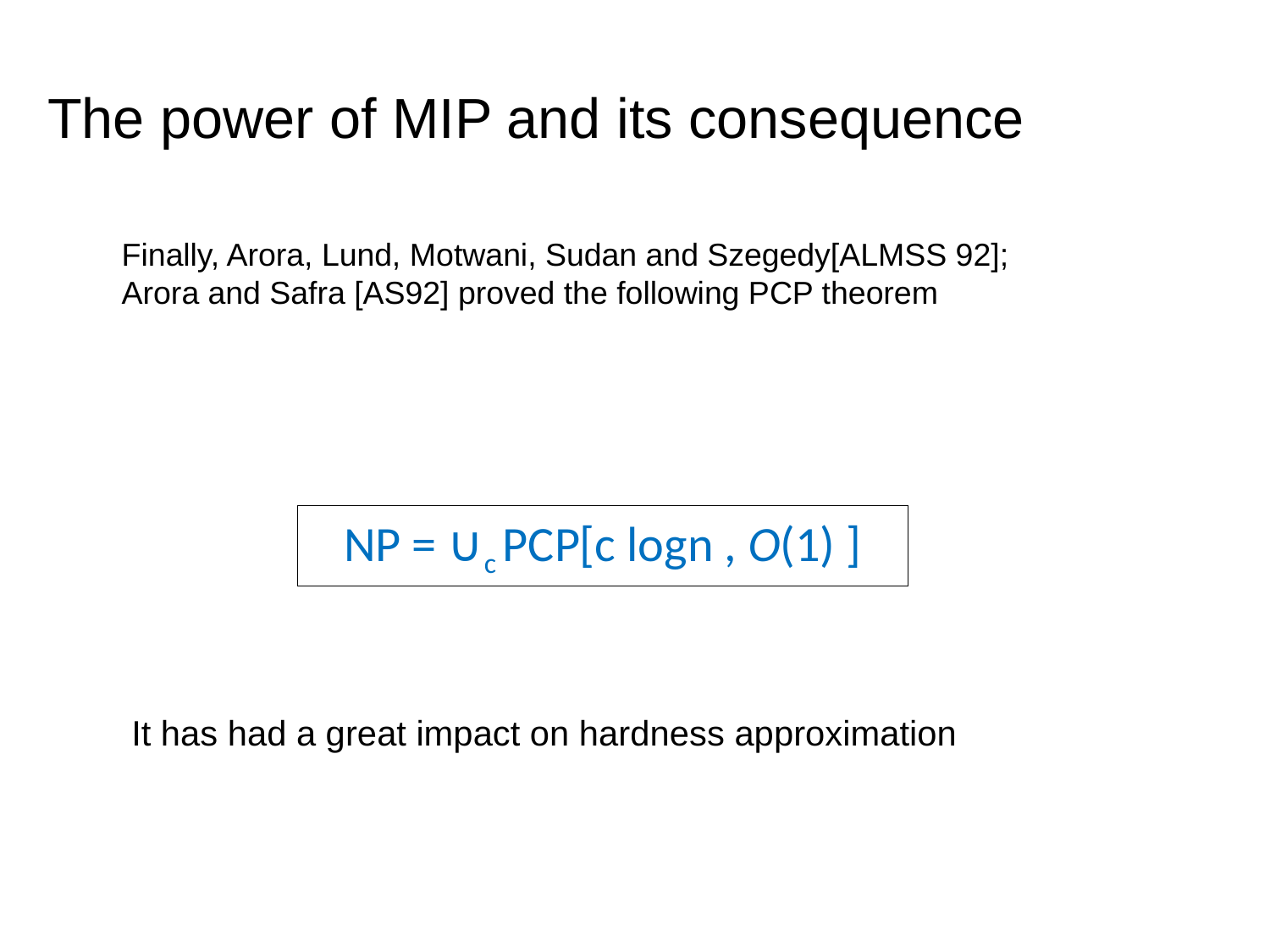

# The power of MIP and its consequence
Finally, Arora, Lund, Motwani, Sudan and Szegedy[ALMSS 92]; Arora and Safra [AS92] proved the following PCP theorem
NP = ∪c PCP[c logn , O(1) ]
It has had a great impact on hardness approximation